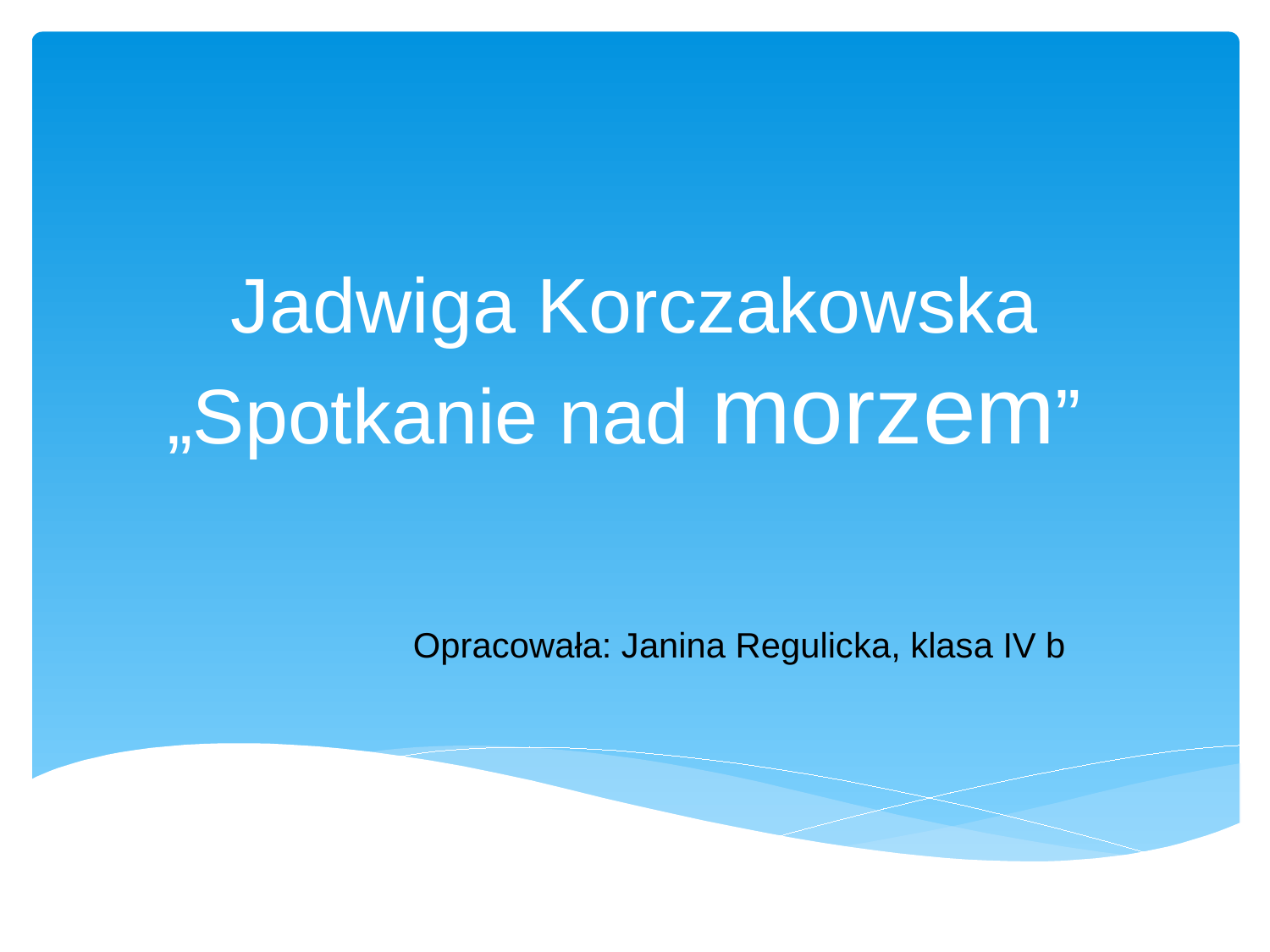

# Jadwiga Korczakowska „Spotkanie nad morzem”
Opracowała: Janina Regulicka, klasa IV b